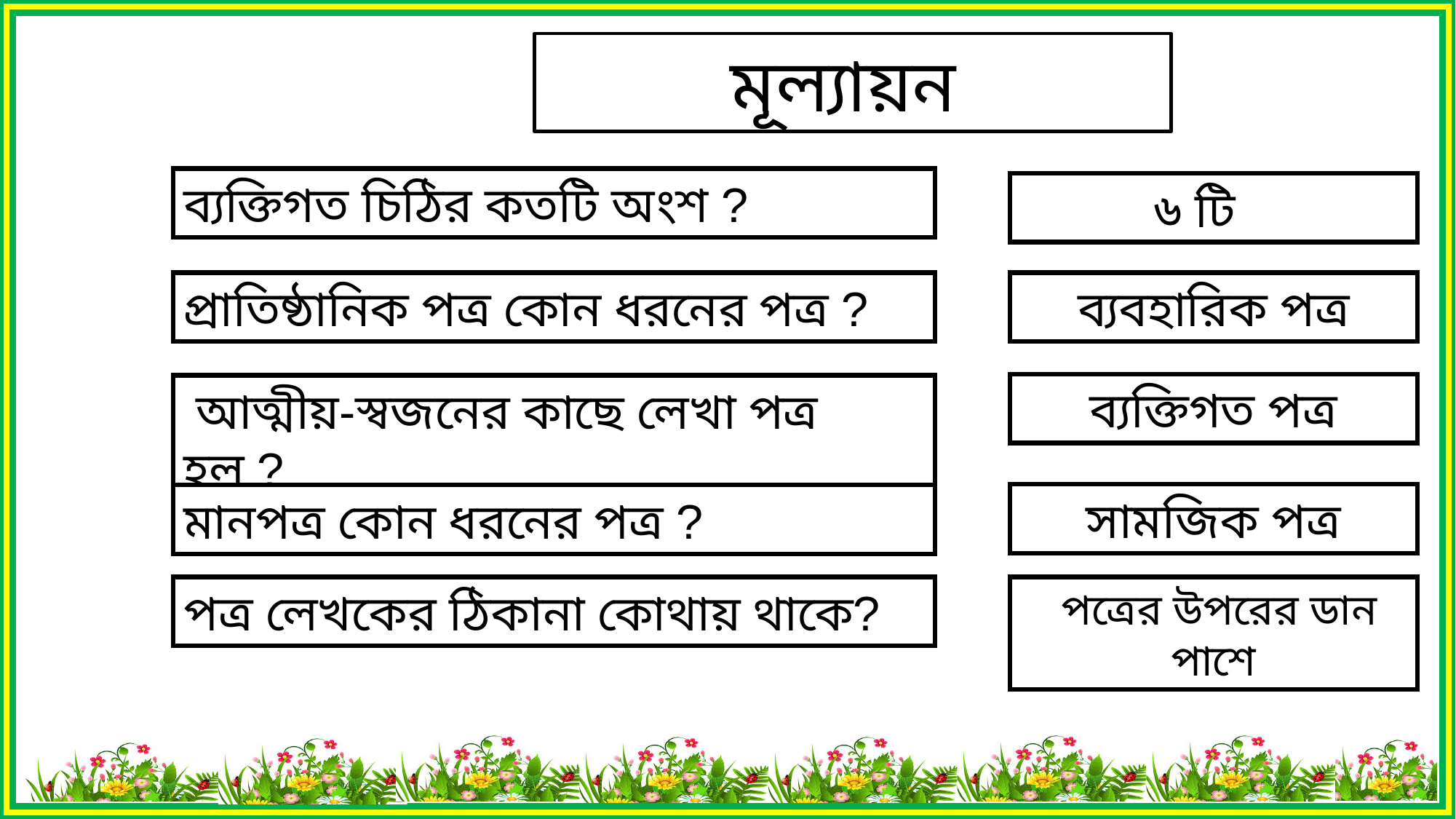

মূল্যায়ন
ব্যক্তিগত চিঠির কতটি অংশ ?
৬ টি
প্রাতিষ্ঠানিক পত্র কোন ধরনের পত্র ?
 ব্যবহারিক পত্র
 ব্যক্তিগত পত্র
 আত্মীয়-স্বজনের কাছে লেখা পত্র হল ?
 সামজিক পত্র
মানপত্র কোন ধরনের পত্র ?
পত্র লেখকের ঠিকানা কোথায় থাকে?
 পত্রের উপরের ডান পাশে